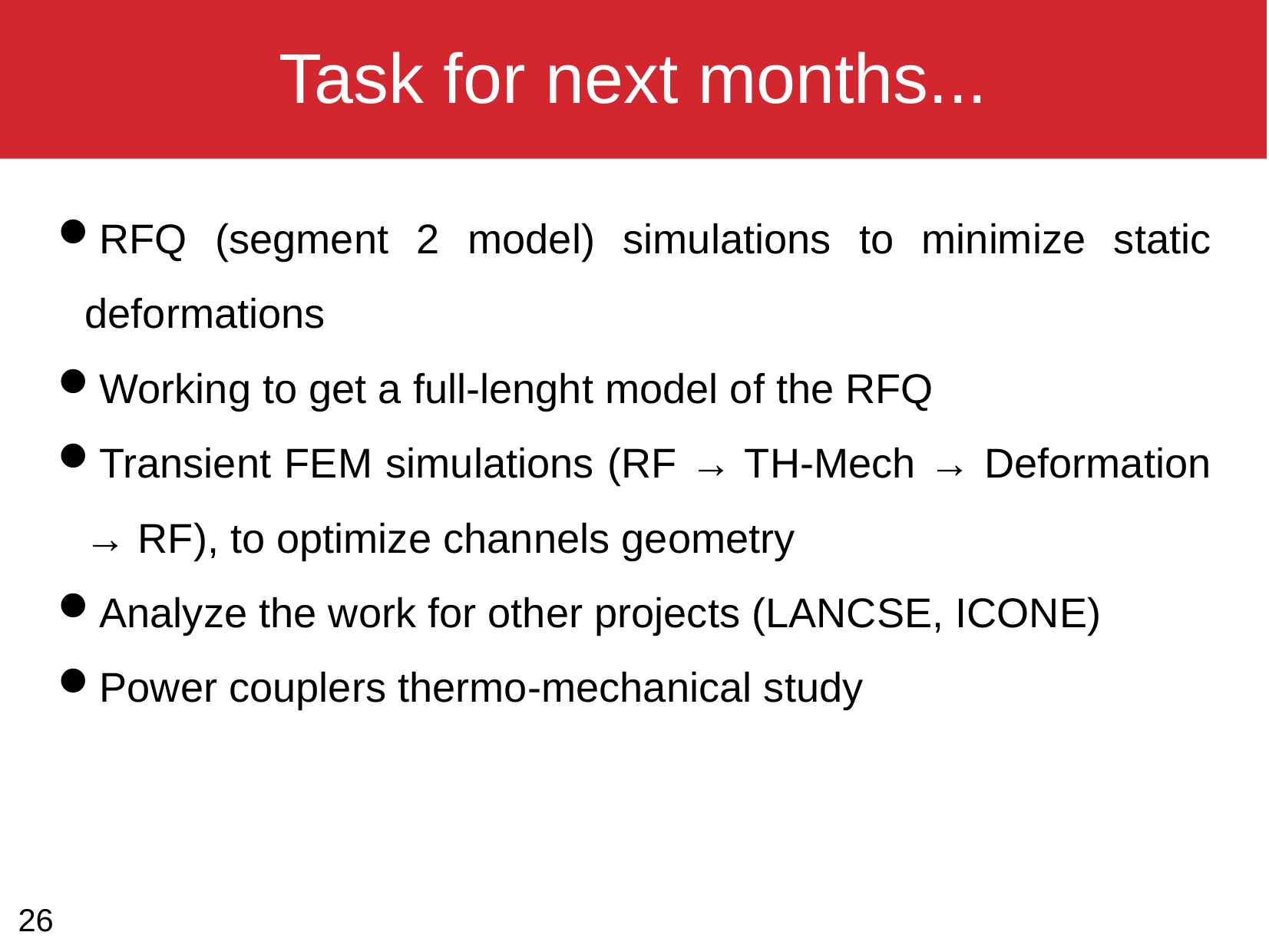

# Task for next months...
RFQ (segment 2 model) simulations to minimize static deformations
Working to get a full-lenght model of the RFQ
Transient FEM simulations (RF → TH-Mech → Deformation → RF), to optimize channels geometry
Analyze the work for other projects (LANCSE, ICONE)
Power couplers thermo-mechanical study

26